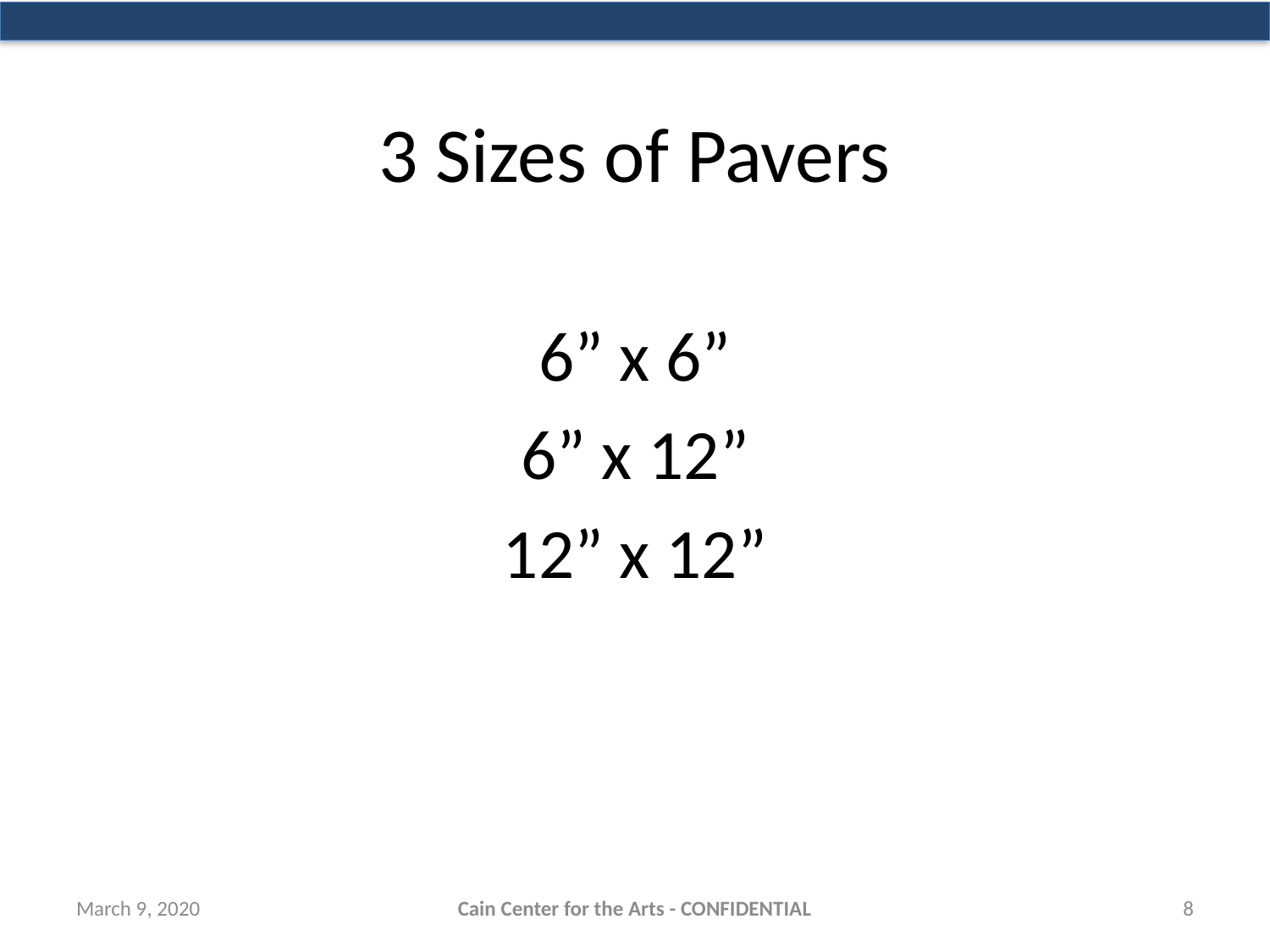

# 3 Sizes of Pavers

6” x 6”
6” x 12”
12” x 12”
March 9, 2020
Cain Center for the Arts - CONFIDENTIAL
8